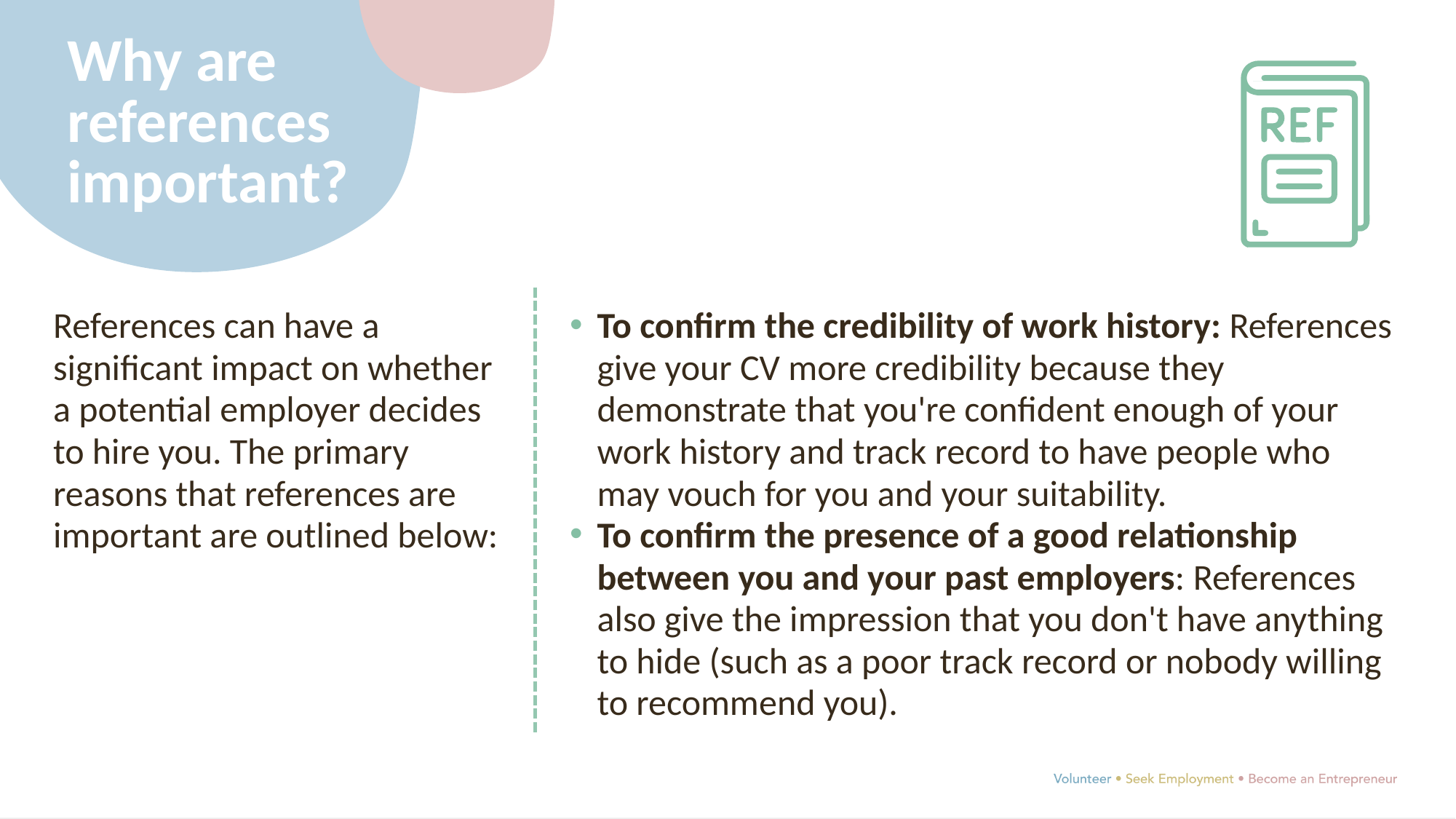

Why are references important?

References can have a significant impact on whether a potential employer decides to hire you. The primary reasons that references are important are outlined below:
To confirm the credibility of work history: References give your CV more credibility because they demonstrate that you're confident enough of your work history and track record to have people who may vouch for you and your suitability.
To confirm the presence of a good relationship between you and your past employers: References also give the impression that you don't have anything to hide (such as a poor track record or nobody willing to recommend you).